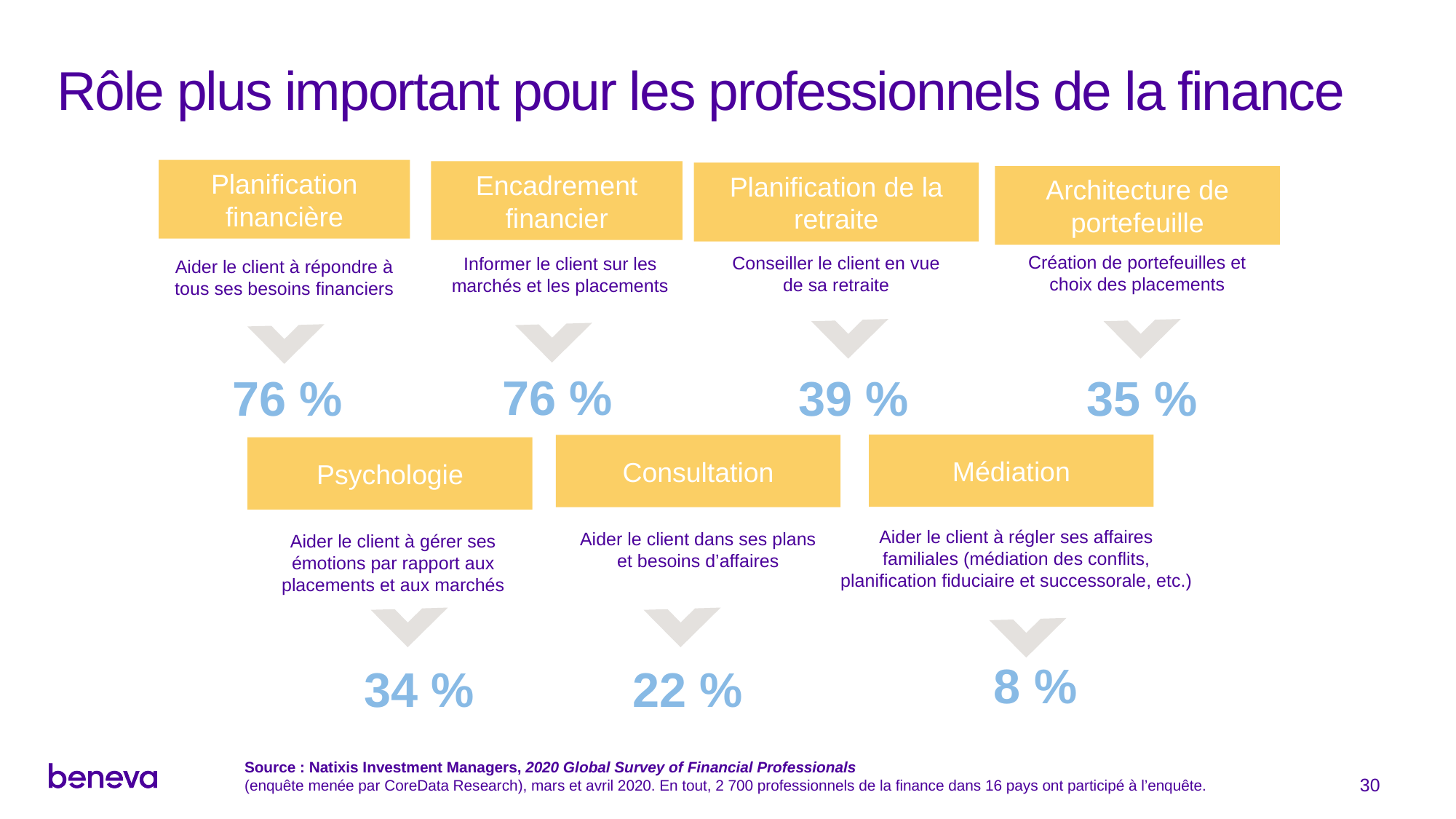

Rôle plus important pour les professionnels de la finance
Planification financière
Encadrement financier
Planification de la retraite
Architecture de portefeuille
Création de portefeuilles et choix des placements
Conseiller le client en vue
de sa retraite
Informer le client sur les marchés et les placements
Aider le client à répondre à tous ses besoins financiers

76 %
76 %
39 %
35 %
Médiation
Consultation
Psychologie
Aider le client à régler ses affaires familiales (médiation des conflits, planification fiduciaire et successorale, etc.)
Aider le client dans ses plans et besoins d’affaires
Aider le client à gérer ses émotions par rapport aux placements et aux marchés

8 %
34 %
22 %
Source : Natixis Investment Managers, 2020 Global Survey of Financial Professionals
(enquête menée par CoreData Research), mars et avril 2020. En tout, 2 700 professionnels de la finance dans 16 pays ont participé à l’enquête.
30